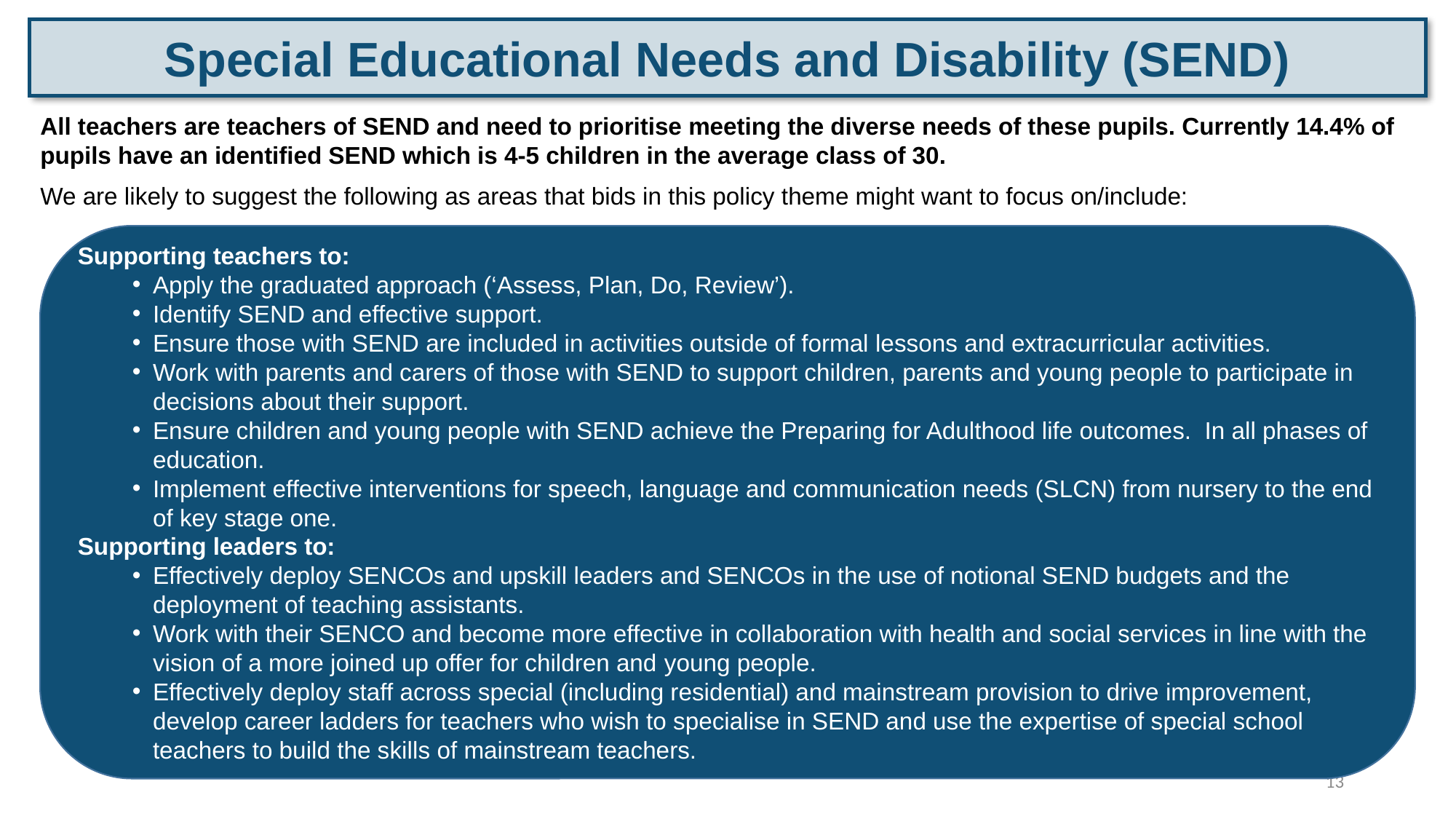

Special Educational Needs and Disability (SEND)
All teachers are teachers of SEND and need to prioritise meeting the diverse needs of these pupils. Currently 14.4% of pupils have an identified SEND which is 4-5 children in the average class of 30.
We are likely to suggest the following as areas that bids in this policy theme might want to focus on/include:
Supporting teachers to:
Apply the graduated approach (‘Assess, Plan, Do, Review’).
Identify SEND and effective support.
Ensure those with SEND are included in activities outside of formal lessons and extracurricular activities.
Work with parents and carers of those with SEND to support children, parents and young people to participate in decisions about their support.
Ensure children and young people with SEND achieve the Preparing for Adulthood life outcomes.  In all phases of education.
Implement effective interventions for speech, language and communication needs (SLCN) from nursery to the end of key stage one.
Supporting leaders to:
Effectively deploy SENCOs and upskill leaders and SENCOs in the use of notional SEND budgets and the deployment of teaching assistants.
Work with their SENCO and become more effective in collaboration with health and social services in line with the vision of a more joined up offer for children and young people.
Effectively deploy staff across special (including residential) and mainstream provision to drive improvement, develop career ladders for teachers who wish to specialise in SEND and use the expertise of special school teachers to build the skills of mainstream teachers.
13